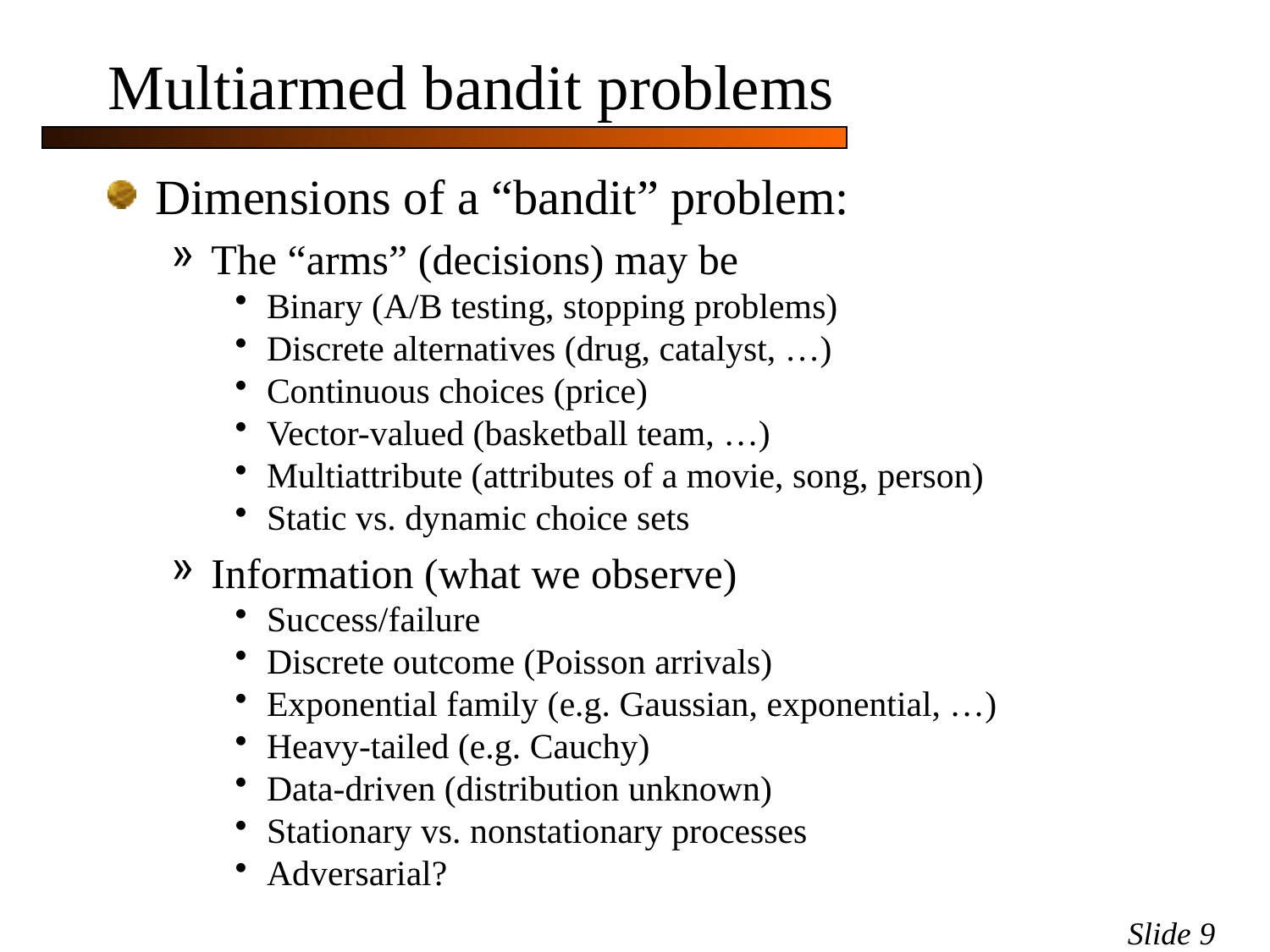

# Multiarmed bandit problems
Dimensions of a “bandit” problem:
The “arms” (decisions) may be
Binary (A/B testing, stopping problems)
Discrete alternatives (drug, catalyst, …)
Continuous choices (price)
Vector-valued (basketball team, …)
Multiattribute (attributes of a movie, song, person)
Static vs. dynamic choice sets
Information (what we observe)
Success/failure
Discrete outcome (Poisson arrivals)
Exponential family (e.g. Gaussian, exponential, …)
Heavy-tailed (e.g. Cauchy)
Data-driven (distribution unknown)
Stationary vs. nonstationary processes
Adversarial?

Slide 9